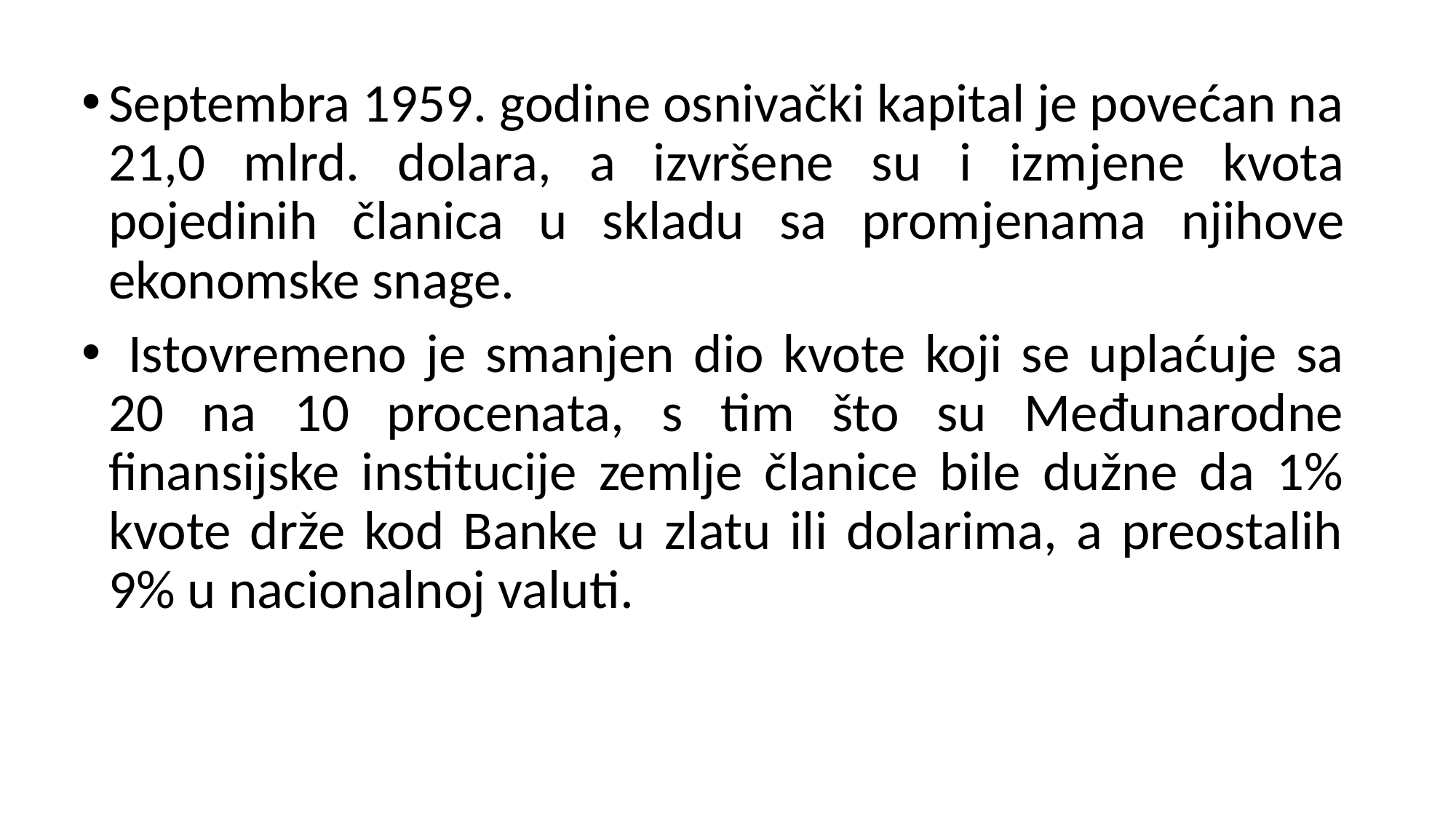

Septembra 1959. godine osnivački kapital je povećan na 21,0 mlrd. dolara, a izvršene su i izmjene kvota pojedinih članica u skladu sa promjenama njihove ekonomske snage.
 Istovremeno je smanjen dio kvote koji se uplaćuje sa 20 na 10 procenata, s tim što su Međunarodne finansijske institucije zemlje članice bile dužne da 1% kvote drže kod Banke u zlatu ili dolarima, a preostalih 9% u nacionalnoj valuti.